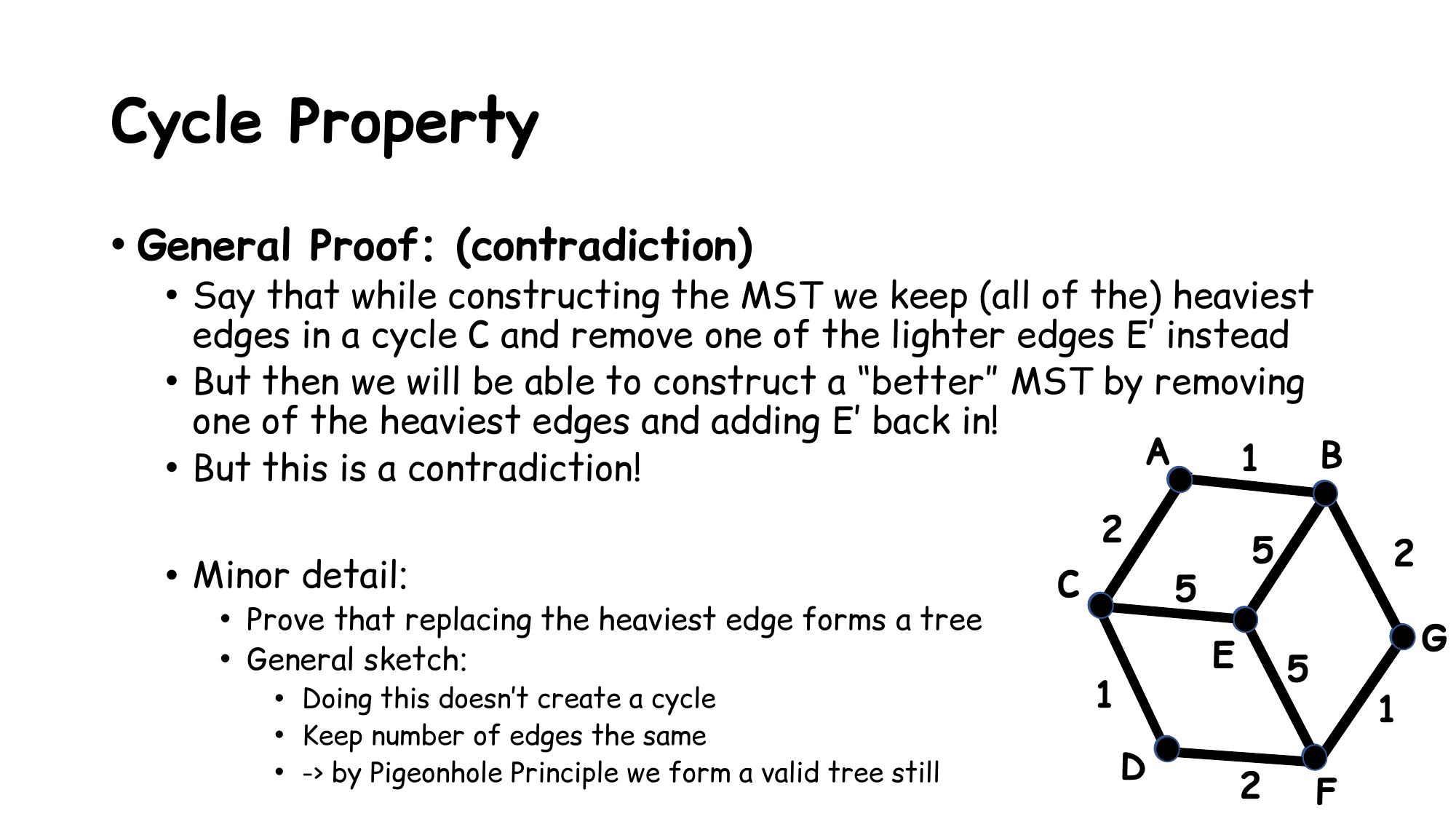

# Cycle Property
General Proof: (contradiction)
Say that while constructing the MST we keep (all of the) heaviest edges in a cycle C and remove one of the lighter edges E’ instead
But then we will be able to construct a “better” MST by removing one of the heaviest edges and adding E’ back in!
But this is a contradiction!

Minor detail:
Prove that replacing the heaviest edge forms a tree
General sketch:
Doing this doesn’t create a cycle
Keep number of edges the same
-> by Pigeonhole Principle we form a valid tree still
A
B
1

2
5
2
C
5

G

E
5
1
1

D

2
F